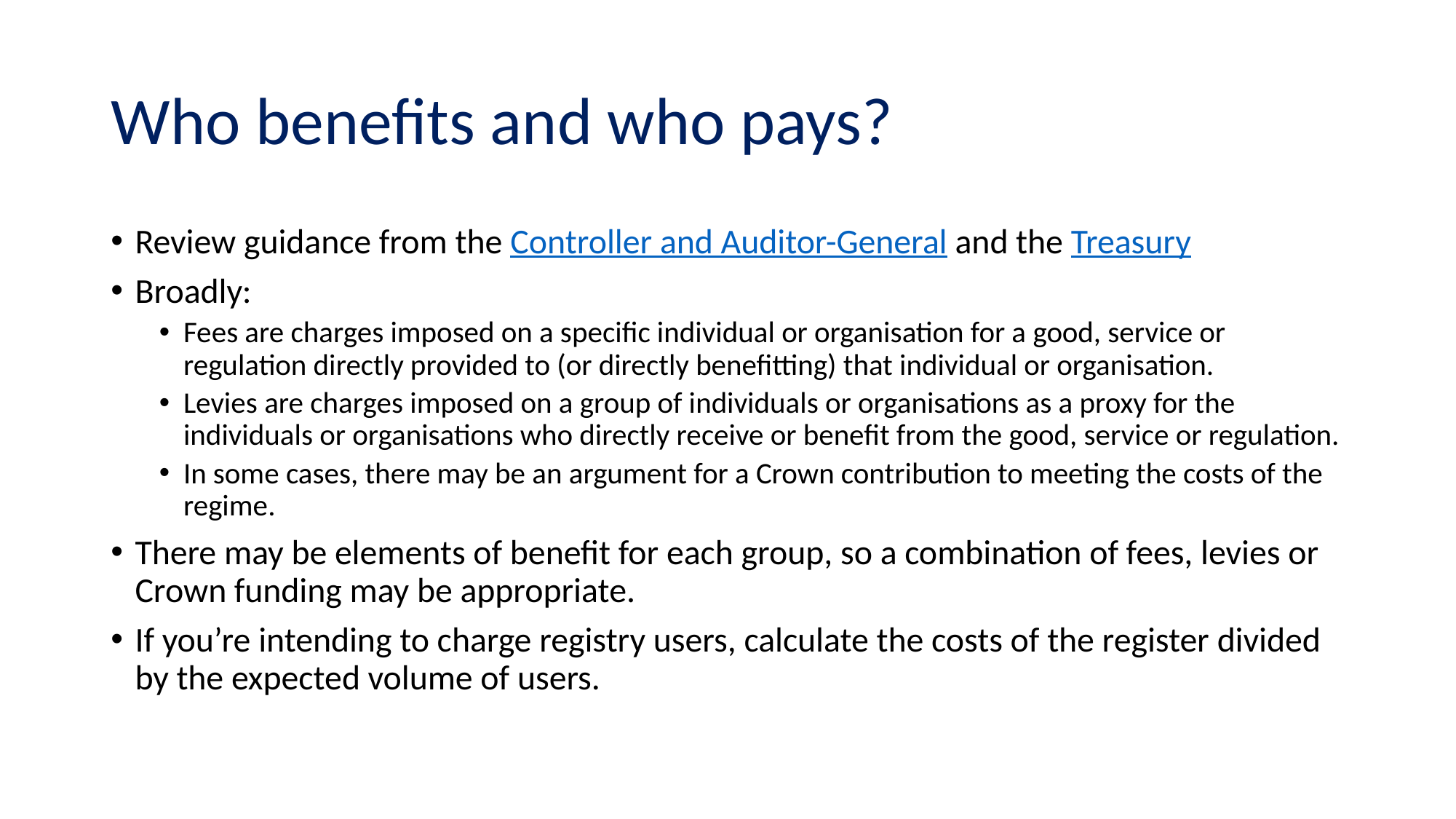

# Who benefits and who pays?
Review guidance from the Controller and Auditor-General and the Treasury
Broadly:
Fees are charges imposed on a specific individual or organisation for a good, service or regulation directly provided to (or directly benefitting) that individual or organisation.
Levies are charges imposed on a group of individuals or organisations as a proxy for the individuals or organisations who directly receive or benefit from the good, service or regulation.
In some cases, there may be an argument for a Crown contribution to meeting the costs of the regime.
There may be elements of benefit for each group, so a combination of fees, levies or Crown funding may be appropriate.
If you’re intending to charge registry users, calculate the costs of the register divided by the expected volume of users.